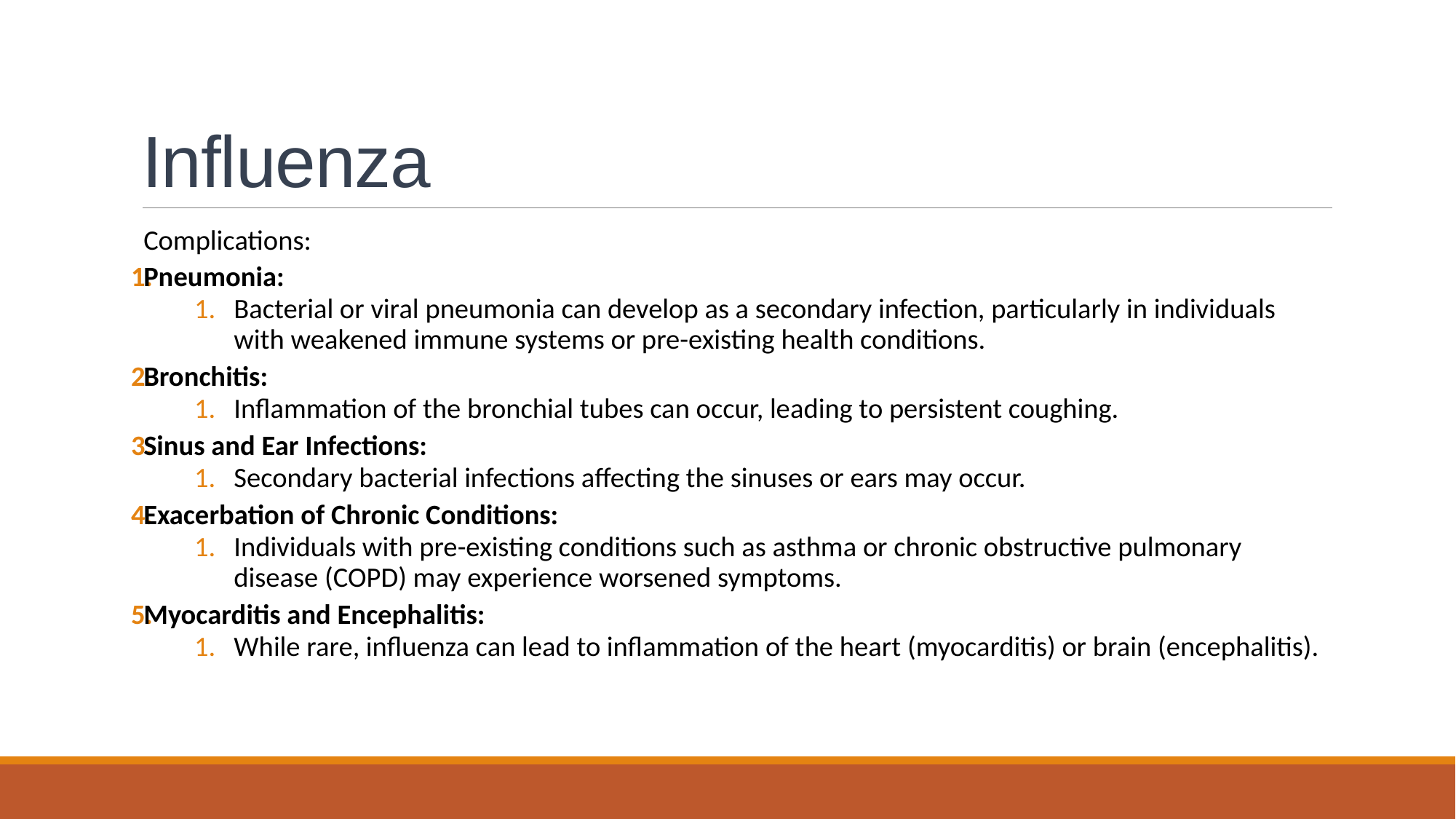

# Influenza
Complications:
Pneumonia:
Bacterial or viral pneumonia can develop as a secondary infection, particularly in individuals with weakened immune systems or pre-existing health conditions.
Bronchitis:
Inflammation of the bronchial tubes can occur, leading to persistent coughing.
Sinus and Ear Infections:
Secondary bacterial infections affecting the sinuses or ears may occur.
Exacerbation of Chronic Conditions:
Individuals with pre-existing conditions such as asthma or chronic obstructive pulmonary disease (COPD) may experience worsened symptoms.
Myocarditis and Encephalitis:
While rare, influenza can lead to inflammation of the heart (myocarditis) or brain (encephalitis).